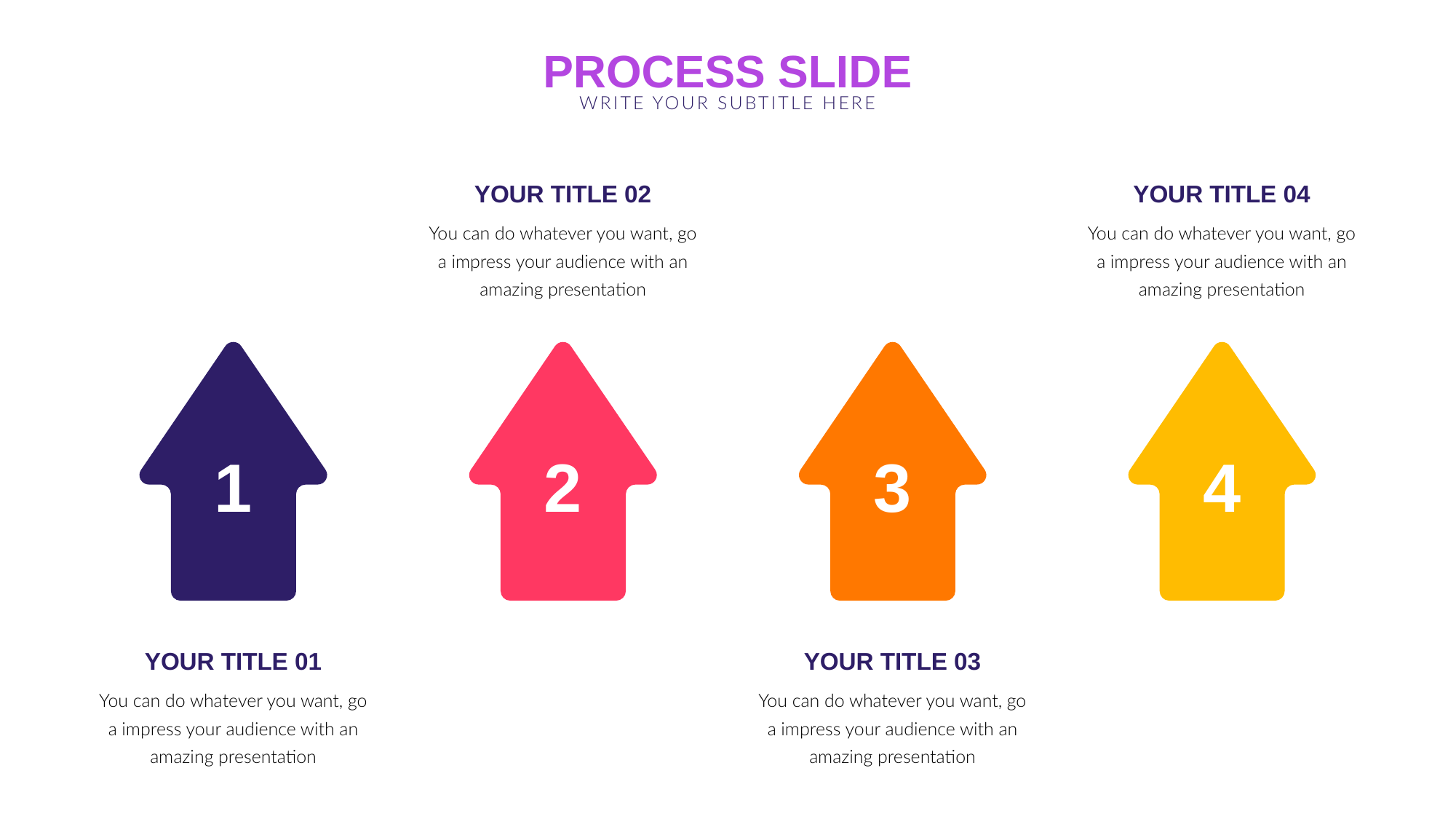

PROCESS SLIDE
WRITE YOUR SUBTITLE HERE
YOUR TITLE 02
YOUR TITLE 04
You can do whatever you want, go a impress your audience with an amazing presentation
You can do whatever you want, go a impress your audience with an amazing presentation

1
2
3
4
YOUR TITLE 01
YOUR TITLE 03
You can do whatever you want, go a impress your audience with an amazing presentation
You can do whatever you want, go a impress your audience with an amazing presentation